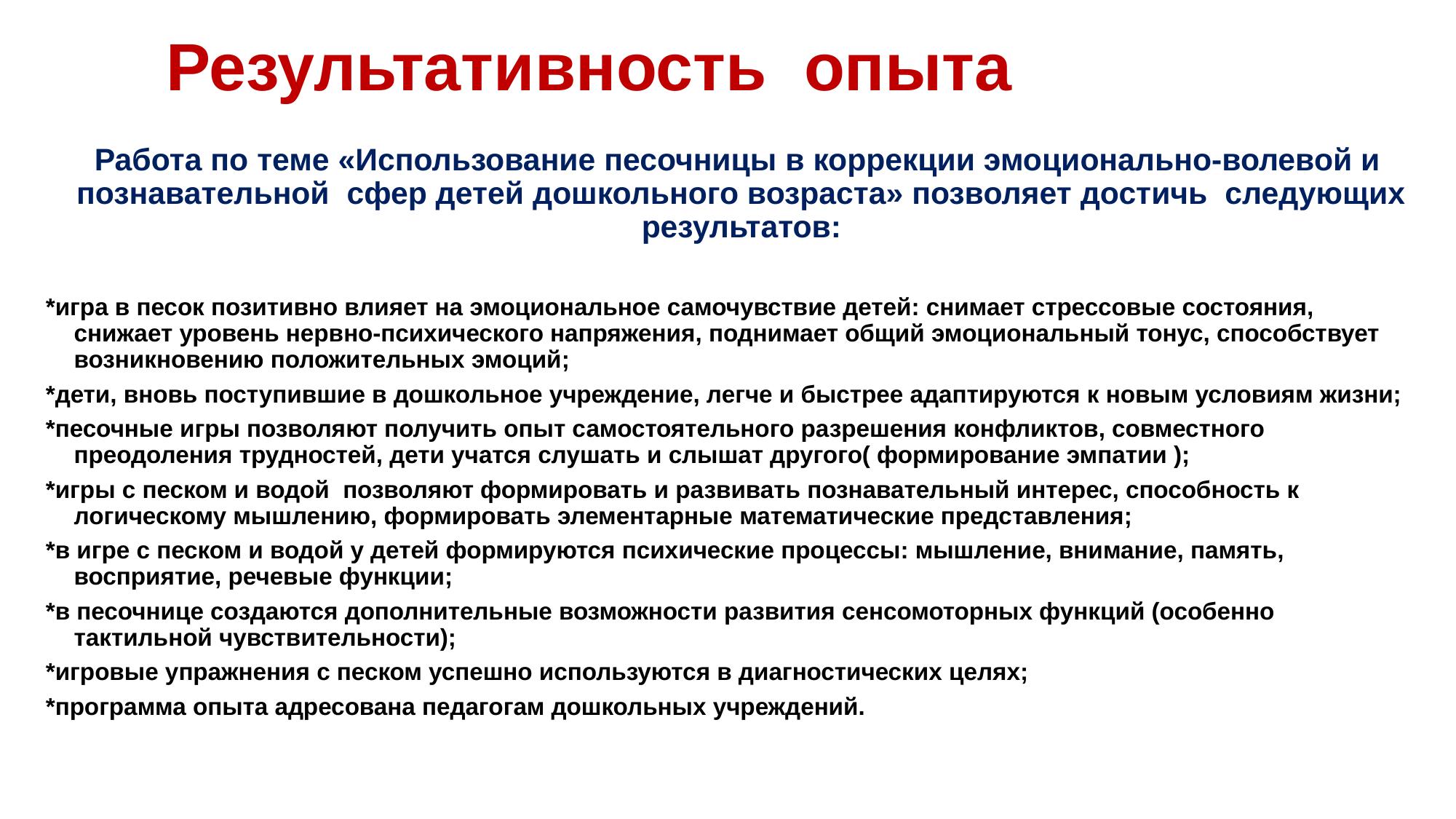

# Результативность  опыта
   Работа по теме «Использование песочницы в коррекции эмоционально-волевой и познавательной  сфер детей дошкольного возраста» позволяет достичь  следующих результатов:

*игра в песок позитивно влияет на эмоциональное самочувствие детей: снимает стрессовые состояния, снижает уровень нервно-психического напряжения, поднимает общий эмоциональный тонус, способствует возникновению положительных эмоций;
*дети, вновь поступившие в дошкольное учреждение, легче и быстрее адаптируются к новым условиям жизни;
*песочные игры позволяют получить опыт самостоятельного разрешения конфликтов, совместного преодоления трудностей, дети учатся слушать и слышат другого( формирование эмпатии );
*игры с песком и водой  позволяют формировать и развивать познавательный интерес, способность к логическому мышлению, формировать элементарные математические представления;
*в игре с песком и водой у детей формируются психические процессы: мышление, внимание, память, восприятие, речевые функции;
*в песочнице создаются дополнительные возможности развития сенсомоторных функций (особенно тактильной чувствительности);
*игровые упражнения с песком успешно используются в диагностических целях;
*программа опыта адресована педагогам дошкольных учреждений.